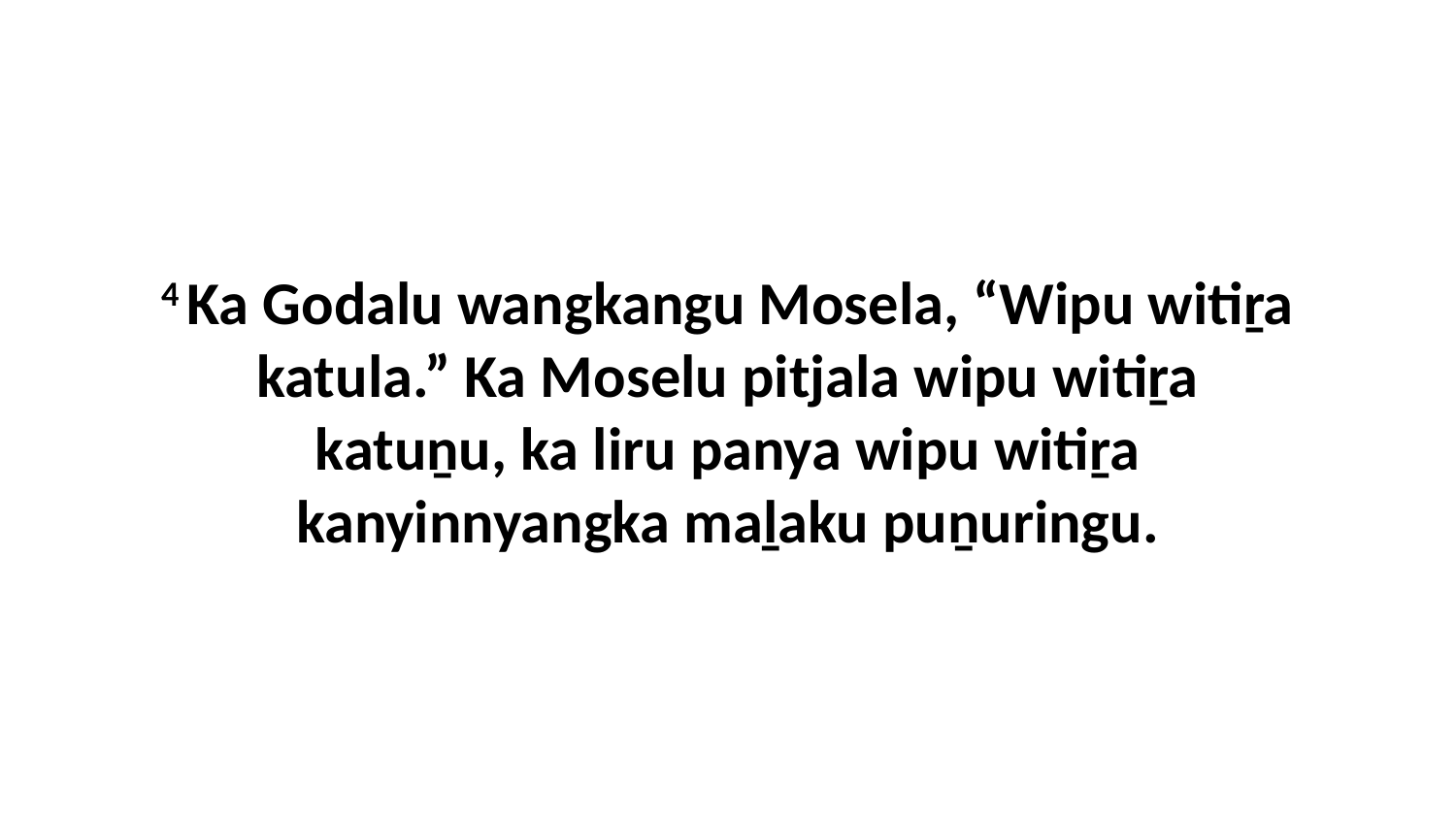

4 Ka Godalu wangkangu Mosela, “Wipu witiṟa katula.” Ka Moselu pitjala wipu witiṟa katuṉu, ka liru panya wipu witiṟa kanyinnyangka maḻaku puṉuringu.